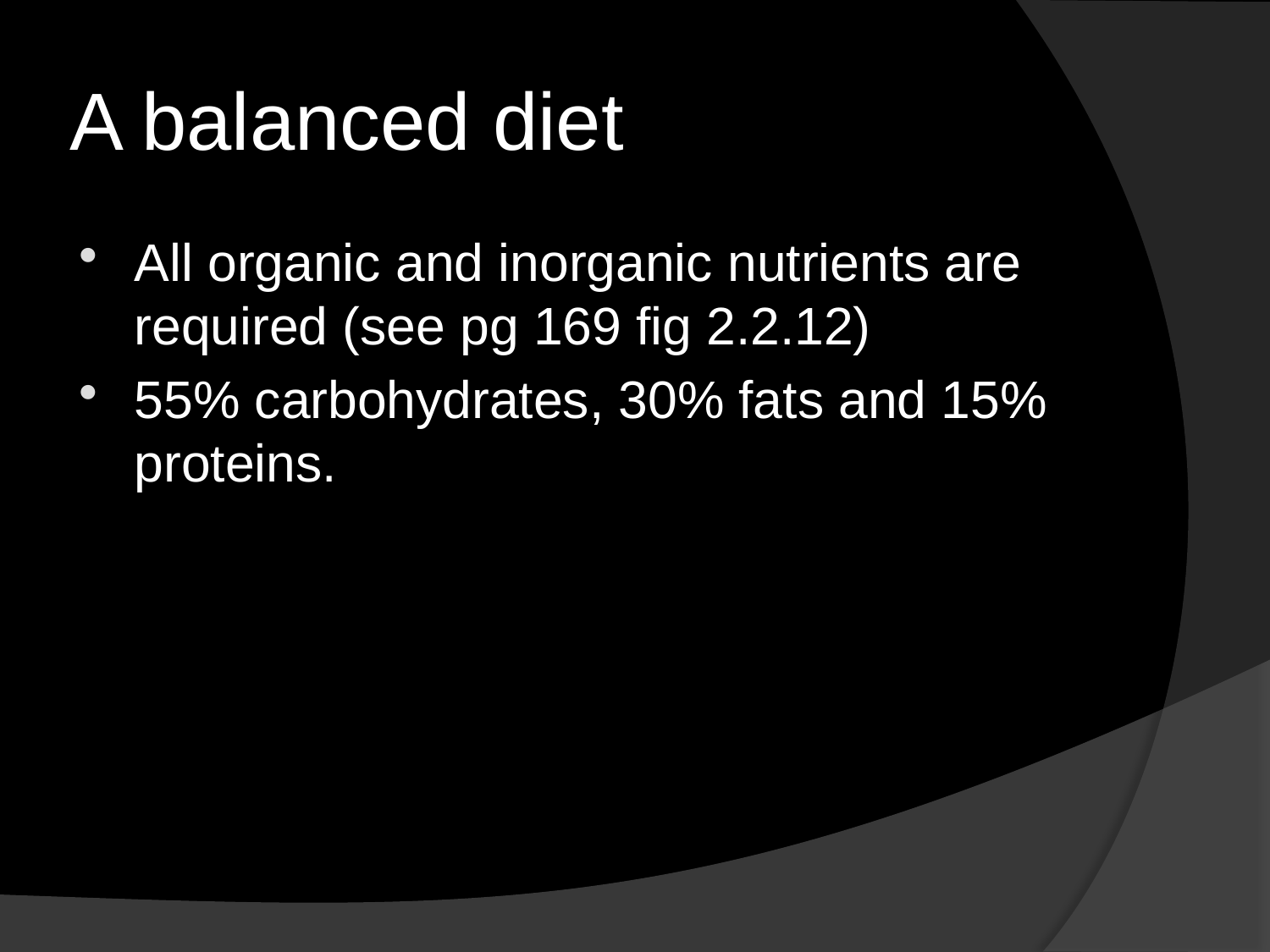

# A balanced diet
All organic and inorganic nutrients are required (see pg 169 fig 2.2.12)
55% carbohydrates, 30% fats and 15% proteins.